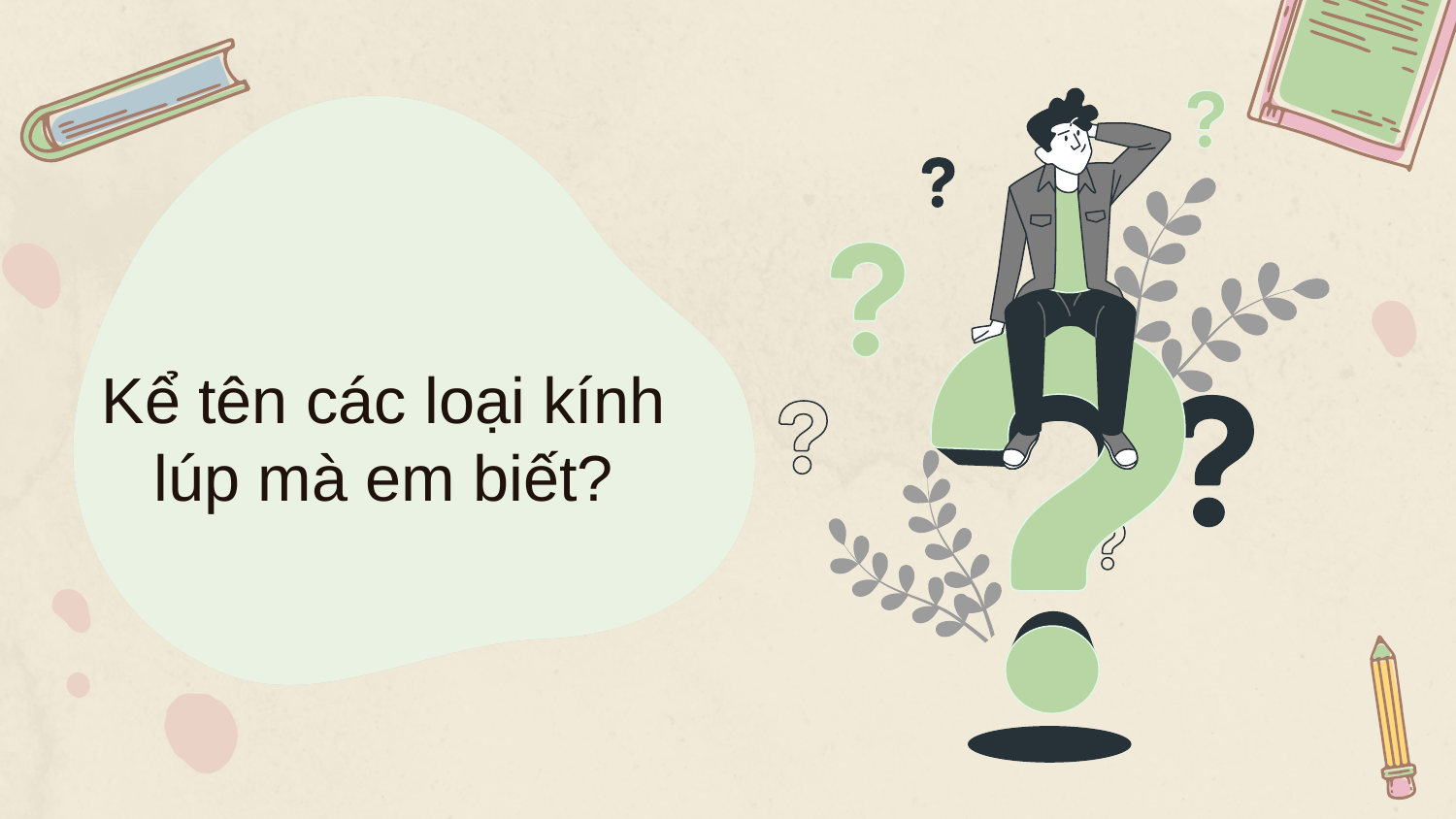

# Kể tên các loại kính lúp mà em biết?